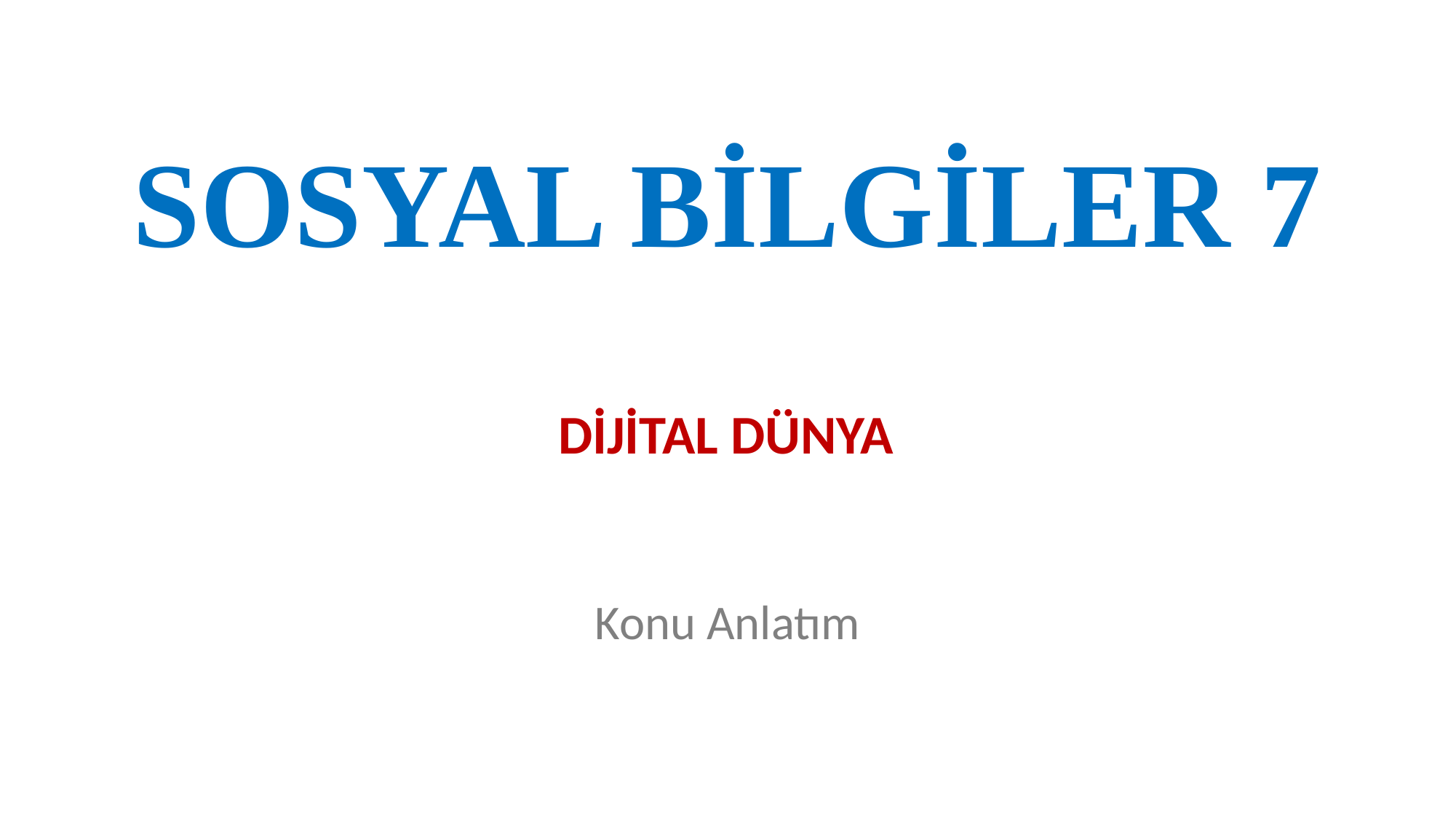

SOSYAL BİLGİLER 7
DİJİTAL DÜNYA
Konu Anlatım